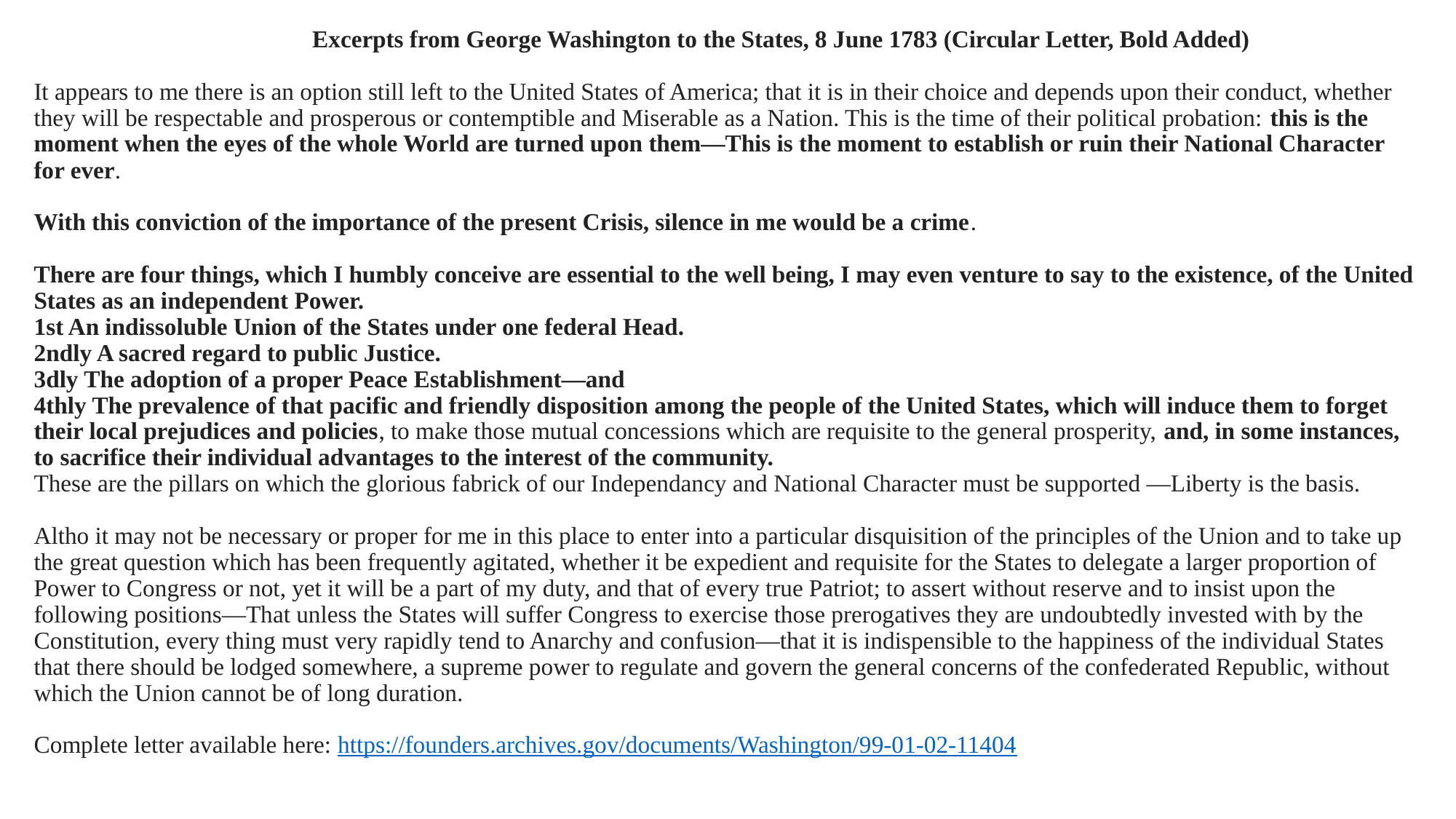

# Excerpts from George Washington to the States, 8 June 1783 (Circular Letter, Bold Added) It appears to me there is an option still left to the United States of America; that it is in their choice and depends upon their conduct, whether they will be respectable and prosperous or contemptible and Miserable as a Nation. This is the time of their political probation: this is the moment when the eyes of the whole World are turned upon them—This is the moment to establish or ruin their National Character for ever. With this conviction of the importance of the present Crisis, silence in me would be a crime. There are four things, which I humbly conceive are essential to the well being, I may even venture to say to the existence, of the United States as an independent Power. 1st An indissoluble Union of the States under one federal Head. 2ndly A sacred regard to public Justice. 3dly The adoption of a proper Peace Establishment—and 4thly The prevalence of that pacific and friendly disposition among the people of the United States, which will induce them to forget their local prejudices and policies, to make those mutual concessions which are requisite to the general prosperity, and, in some instances, to sacrifice their individual advantages to the interest of the community. These are the pillars on which the glorious fabrick of our Independancy and National Character must be supported —Liberty is the basis. Altho it may not be necessary or proper for me in this place to enter into a particular disquisition of the principles of the Union and to take up the great question which has been frequently agitated, whether it be expedient and requisite for the States to delegate a larger proportion of Power to Congress or not, yet it will be a part of my duty, and that of every true Patriot; to assert without reserve and to insist upon the following positions—That unless the States will suffer Congress to exercise those prerogatives they are undoubtedly invested with by the Constitution, every thing must very rapidly tend to Anarchy and confusion—that it is indispensible to the happiness of the individual States that there should be lodged somewhere, a supreme power to regulate and govern the general concerns of the confederated Republic, without which the Union cannot be of long duration. Complete letter available here: https://founders.archives.gov/documents/Washington/99-01-02-11404